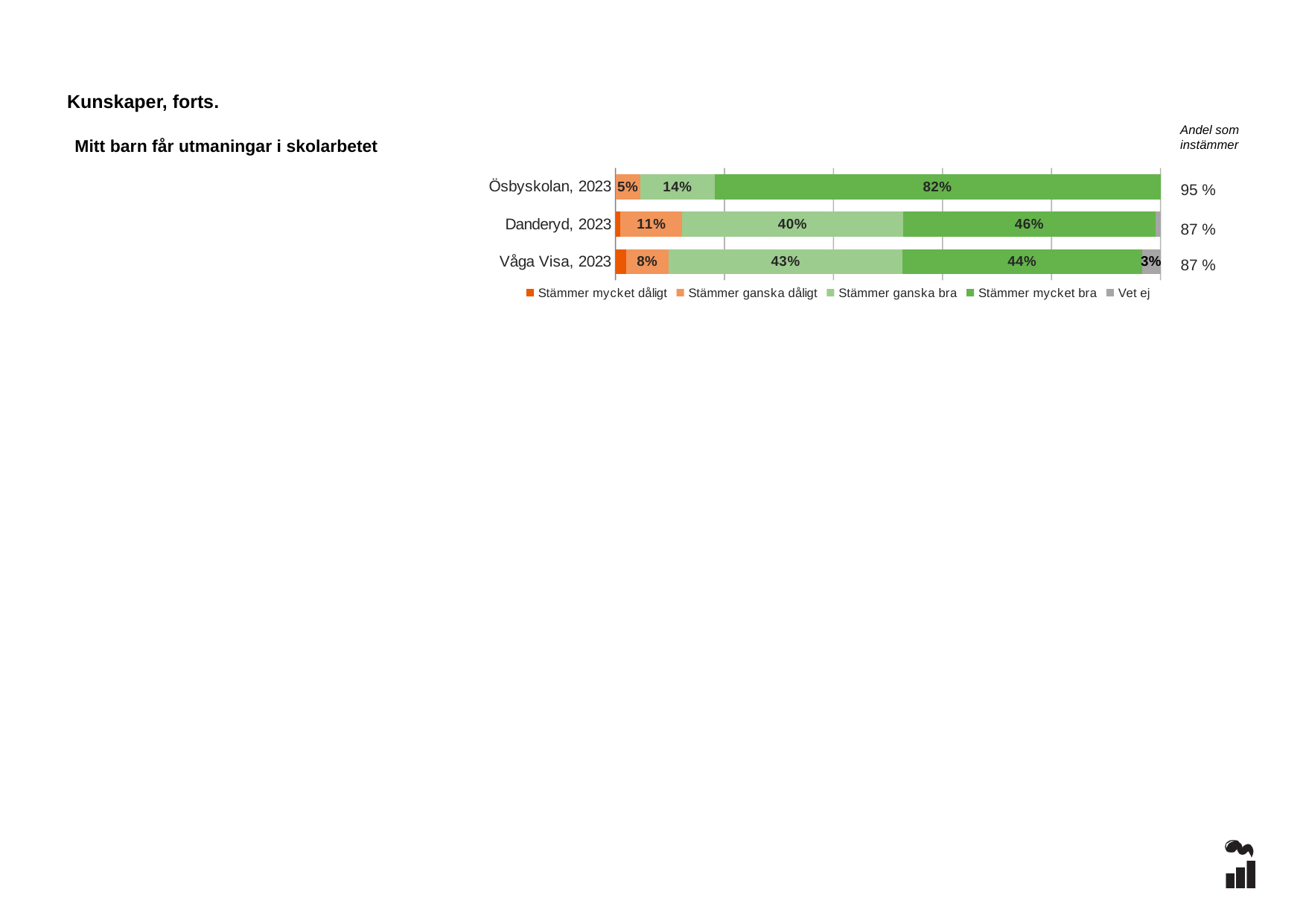

Kunskaper, forts.
Andel som instämmer
Mitt barn får utmaningar i skolarbetet

### Chart

| Category | Stämmer mycket dåligt | Stämmer ganska dåligt | Stämmer ganska bra | Stämmer mycket bra | Vet ej |
|---|---|---|---|---|---|
| Ösbyskolan, 2023 | 0.0 | 0.0455 | 0.1364 | 0.8182 | 0.0 |
| Danderyd, 2023 | 0.0091 | 0.1136 | 0.4045 | 0.4636 | 0.0091 |
| Våga Visa, 2023 | 0.019 | 0.0791 | 0.4283 | 0.4394 | 0.0341 |
95 %
87 %
87 %